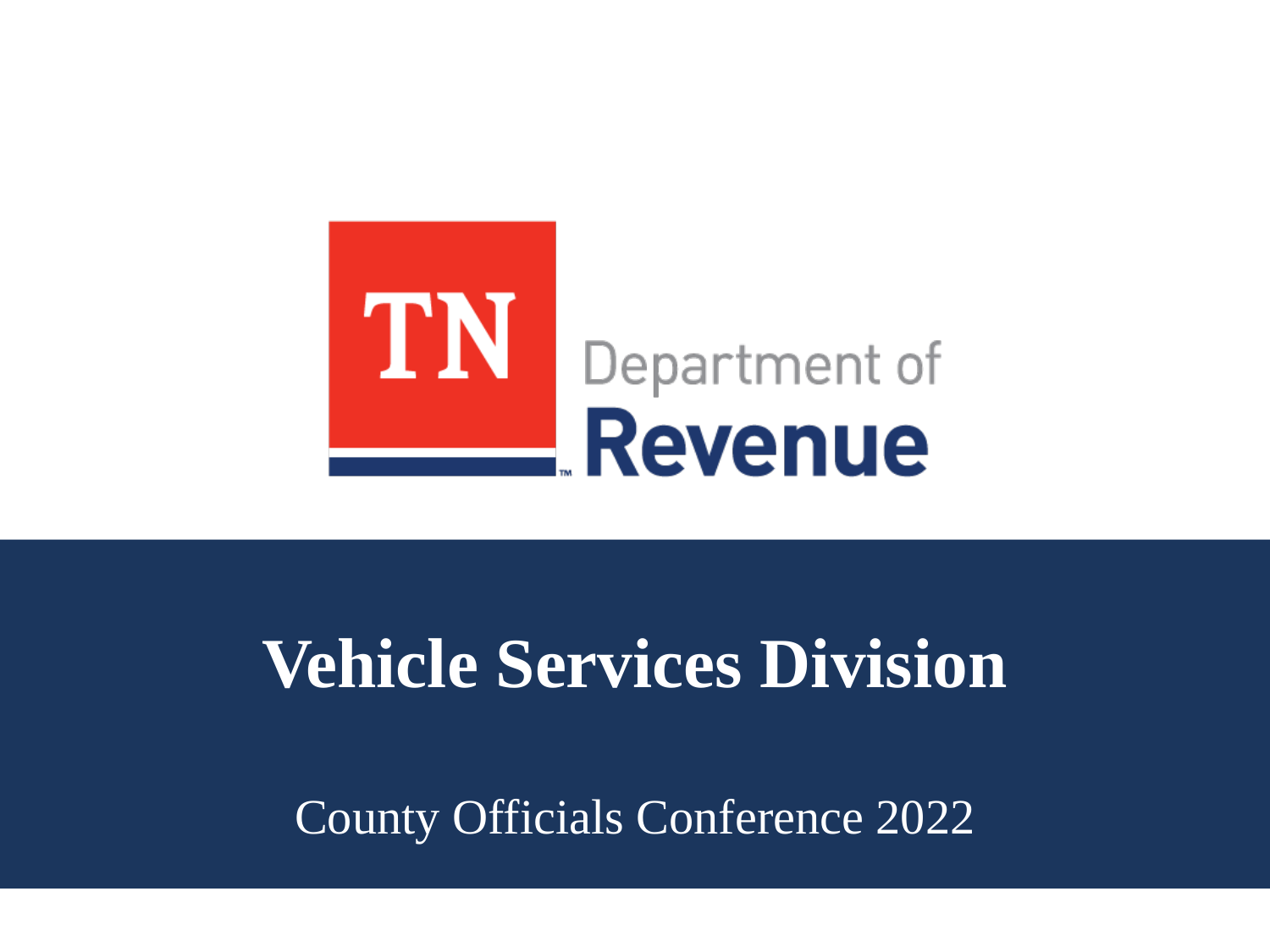

# Vehicle Services Division
County Officials Conference 2022